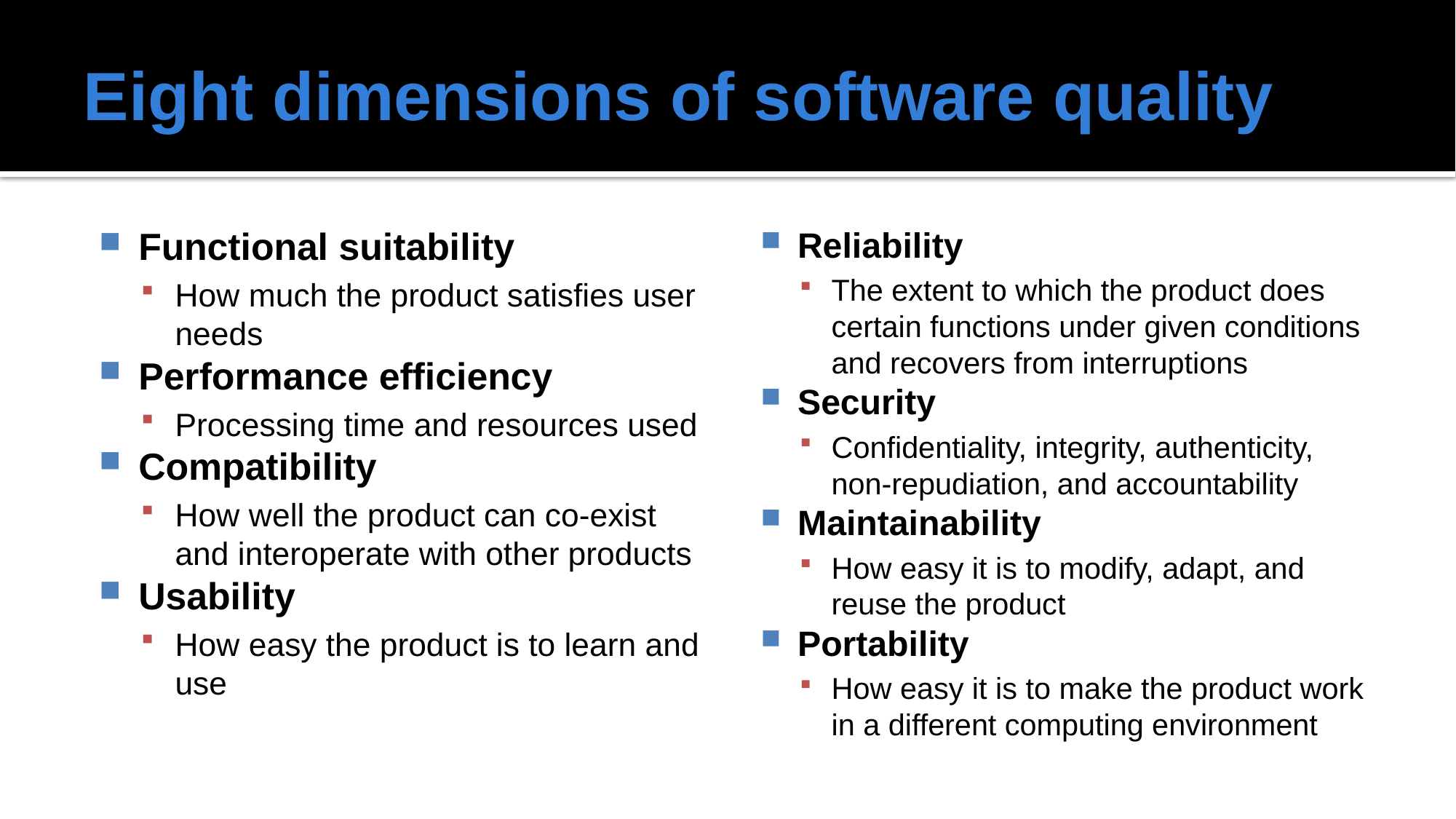

# Eight dimensions of software quality
Functional suitability
How much the product satisfies user needs
Performance efficiency
Processing time and resources used
Compatibility
How well the product can co-exist and interoperate with other products
Usability
How easy the product is to learn and use
Reliability
The extent to which the product does certain functions under given conditions and recovers from interruptions
Security
Confidentiality, integrity, authenticity, non-repudiation, and accountability
Maintainability
How easy it is to modify, adapt, and reuse the product
Portability
How easy it is to make the product work in a different computing environment